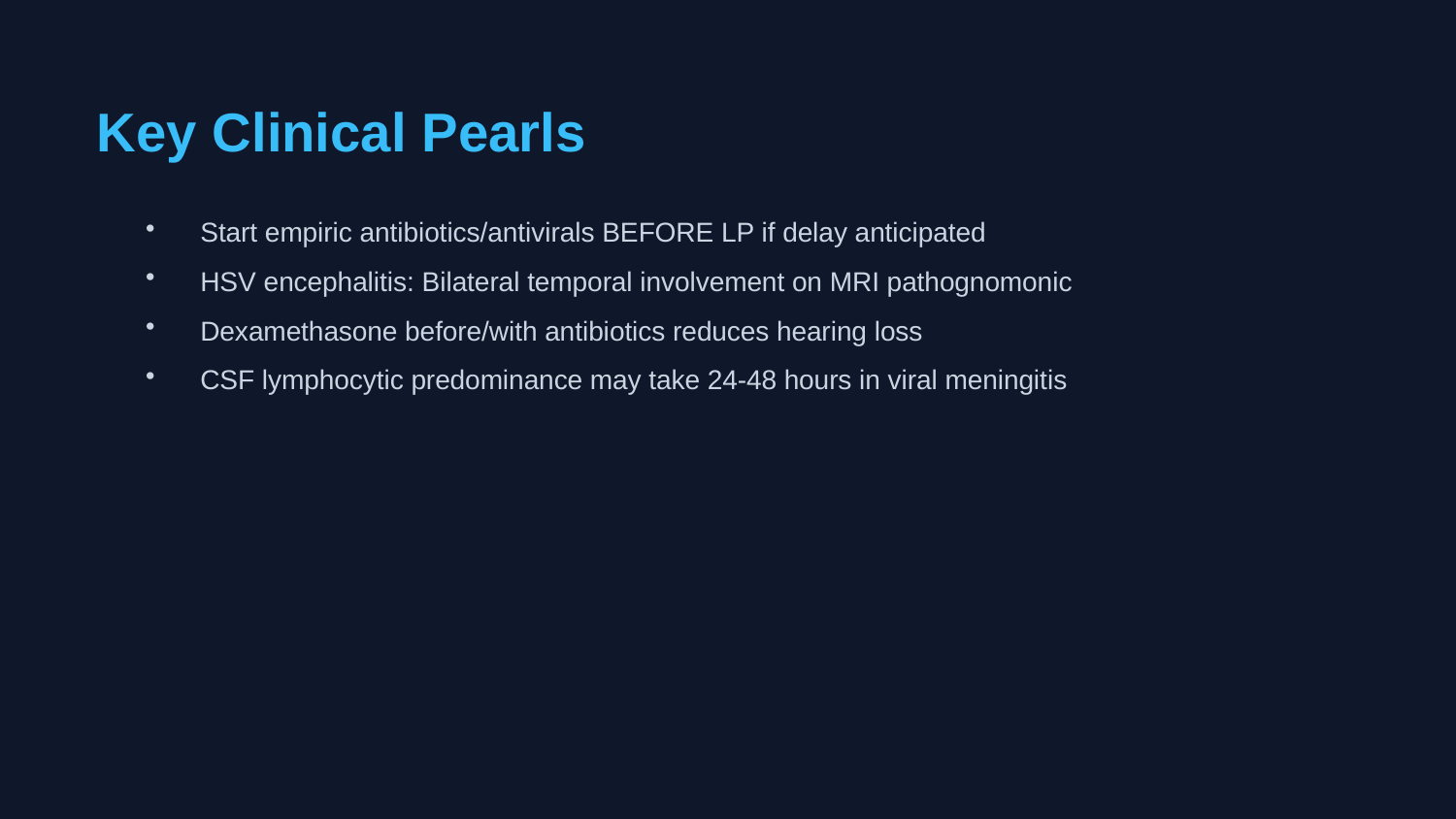

Key Clinical Pearls
Start empiric antibiotics/antivirals BEFORE LP if delay anticipated
HSV encephalitis: Bilateral temporal involvement on MRI pathognomonic
Dexamethasone before/with antibiotics reduces hearing loss
CSF lymphocytic predominance may take 24-48 hours in viral meningitis